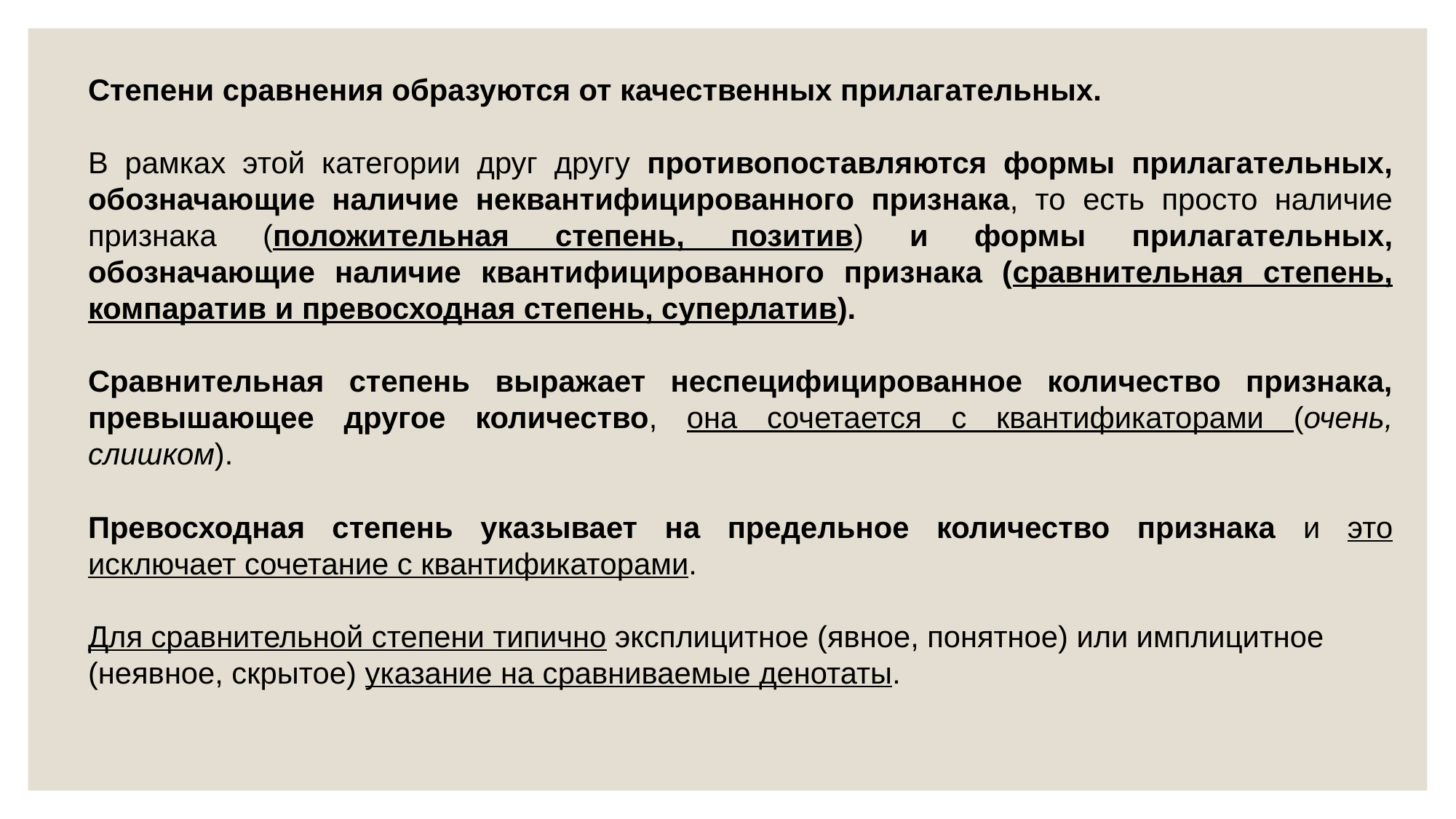

Степени сравнения образуются от качественных прилагательных.

В рамках этой категории друг другу противопоставляются формы прилагательных, обозначающие наличие неквантифицированного признака, то есть просто наличие признака (положительная степень, позитив) и формы прилагательных, обозначающие наличие квантифицированного признака (сравнительная степень, компаратив и превосходная степень, суперлатив).

Сравнительная степень выражает неспецифицированное количество признака, превышающее другое количество, она сочетается с квантификаторами (очень, слишком).

Превосходная степень указывает на предельное количество признака и это исключает сочетание с квантификаторами.

Для сравнительной степени типично эксплицитное (явное, понятное) или имплицитное (неявное, скрытое) указание на сравниваемые денотаты.